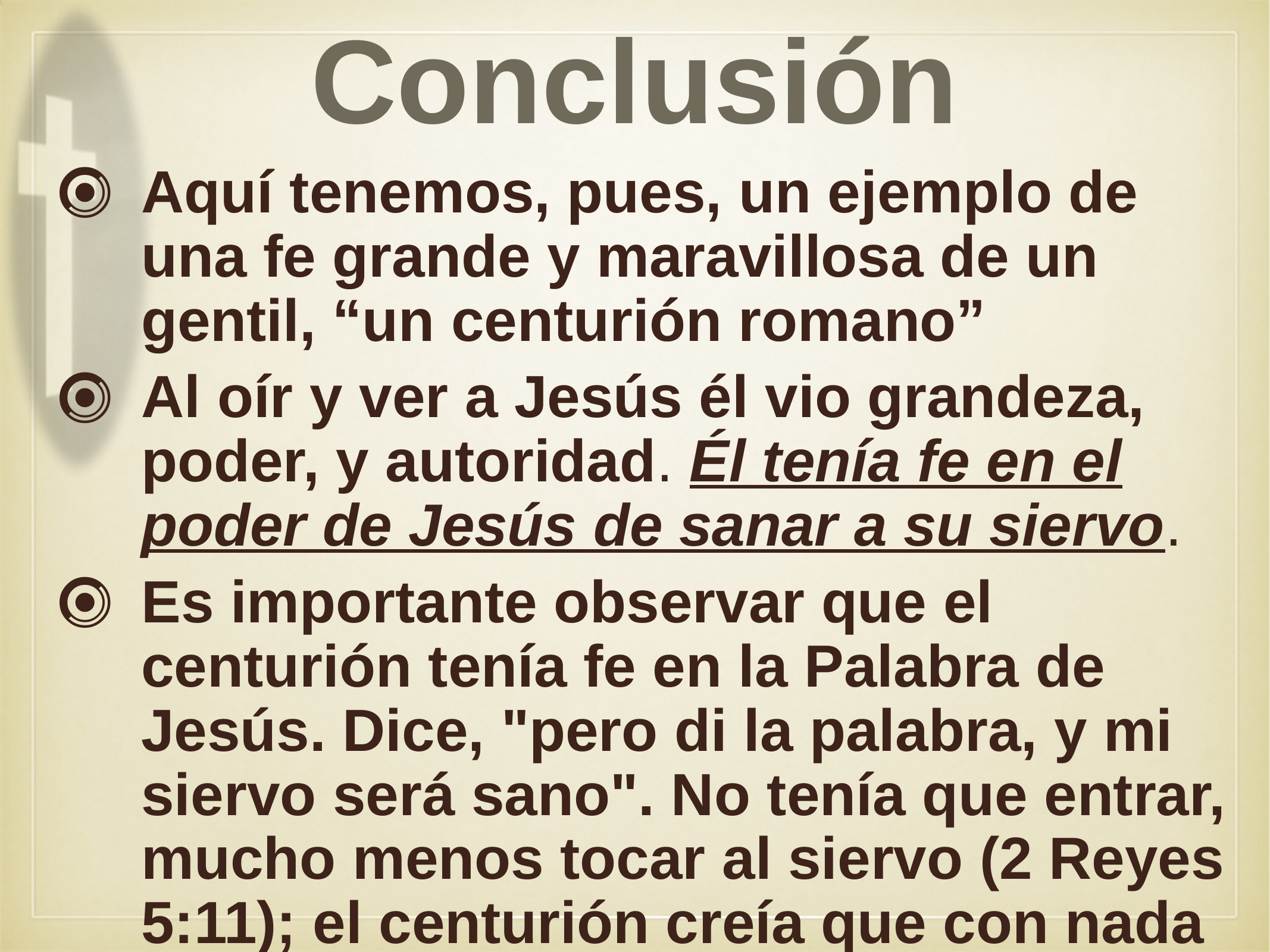

Conclusión
Aquí tenemos, pues, un ejemplo de una fe grande y maravillosa de un gentil, “un centurión romano”
Al oír y ver a Jesús él vio grandeza, poder, y autoridad. Él tenía fe en el poder de Jesús de sanar a su siervo.
Es importante observar que el centurión tenía fe en la Palabra de Jesús. Dice, "pero di la palabra, y mi siervo será sano". No tenía que entrar, mucho menos tocar al siervo (2 Reyes 5:11); el centurión creía que con nada más decir la palabra El podía sanar. Pocos judíos ponían tanta importancia en la Palabra de Jesús.